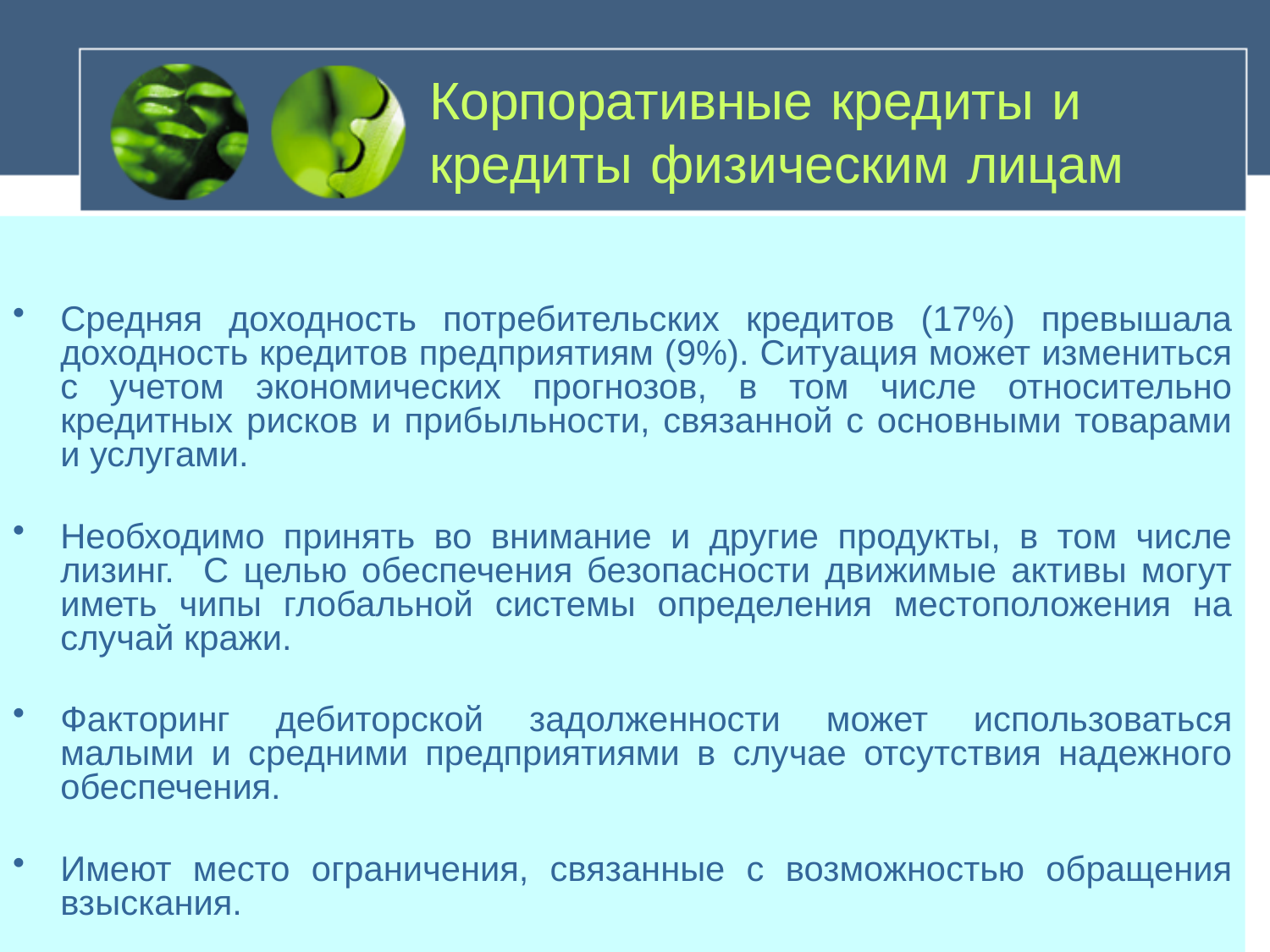

# Корпоративные кредиты и кредиты физическим лицам

Средняя доходность потребительских кредитов (17%) превышала доходность кредитов предприятиям (9%). Ситуация может измениться с учетом экономических прогнозов, в том числе относительно кредитных рисков и прибыльности, связанной с основными товарами и услугами.

Необходимо принять во внимание и другие продукты, в том числе лизинг.  С целью обеспечения безопасности движимые активы могут иметь чипы глобальной системы определения местоположения на случай кражи.

Факторинг дебиторской задолженности может использоваться малыми и средними предприятиями в случае отсутствия надежного обеспечения.

Имеют место ограничения, связанные с возможностью обращения взыскания.